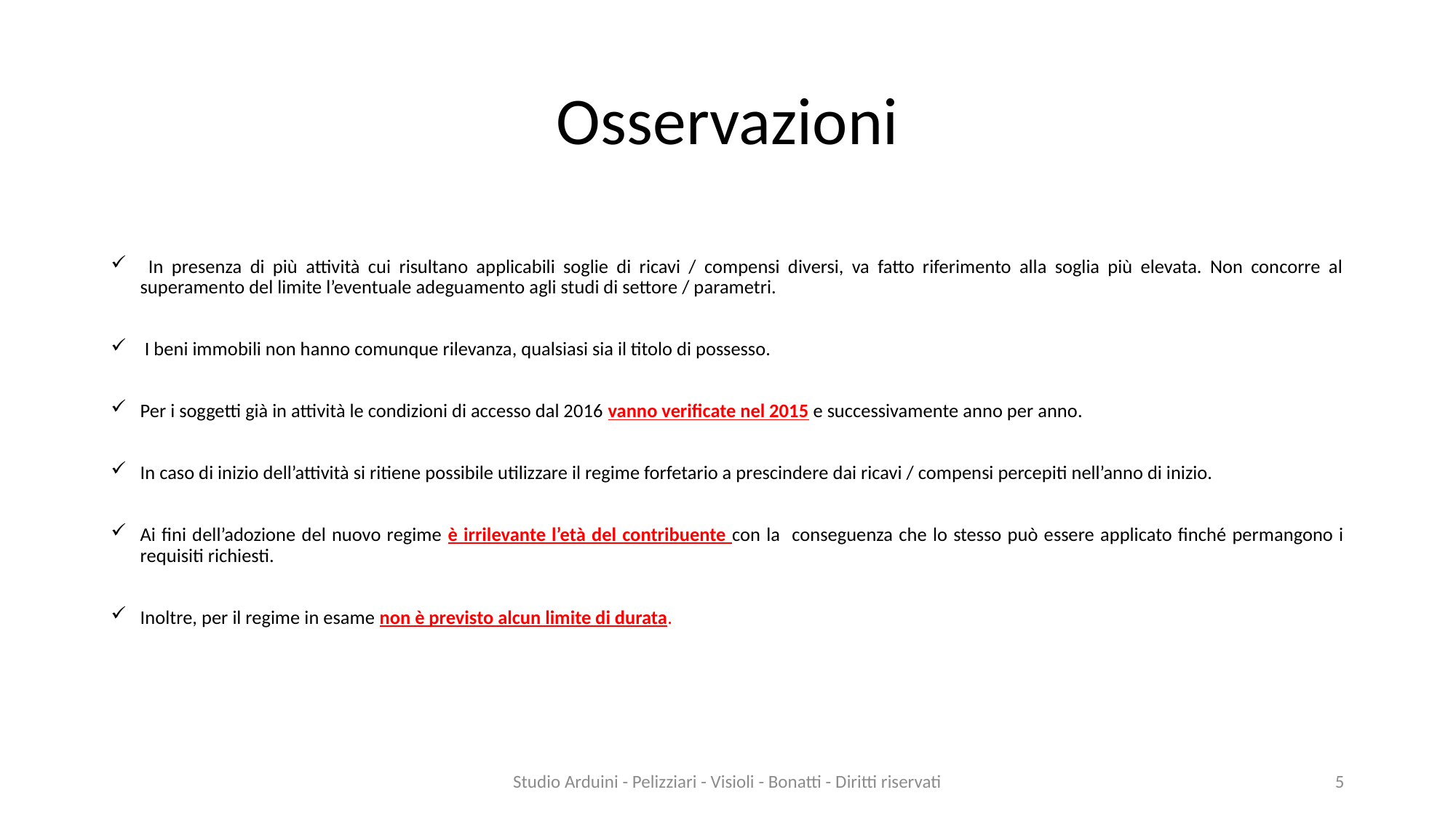

# Osservazioni

 In presenza di più attività cui risultano applicabili soglie di ricavi / compensi diversi, va fatto riferimento alla soglia più elevata. Non concorre al superamento del limite l’eventuale adeguamento agli studi di settore / parametri.

 I beni immobili non hanno comunque rilevanza, qualsiasi sia il titolo di possesso.

Per i soggetti già in attività le condizioni di accesso dal 2016 vanno verificate nel 2015 e successivamente anno per anno.

In caso di inizio dell’attività si ritiene possibile utilizzare il regime forfetario a prescindere dai ricavi / compensi percepiti nell’anno di inizio.

Ai fini dell’adozione del nuovo regime è irrilevante l’età del contribuente con la  conseguenza che lo stesso può essere applicato finché permangono i requisiti richiesti.

Inoltre, per il regime in esame non è previsto alcun limite di durata.

Studio Arduini - Pelizziari - Visioli - Bonatti - Diritti riservati
5